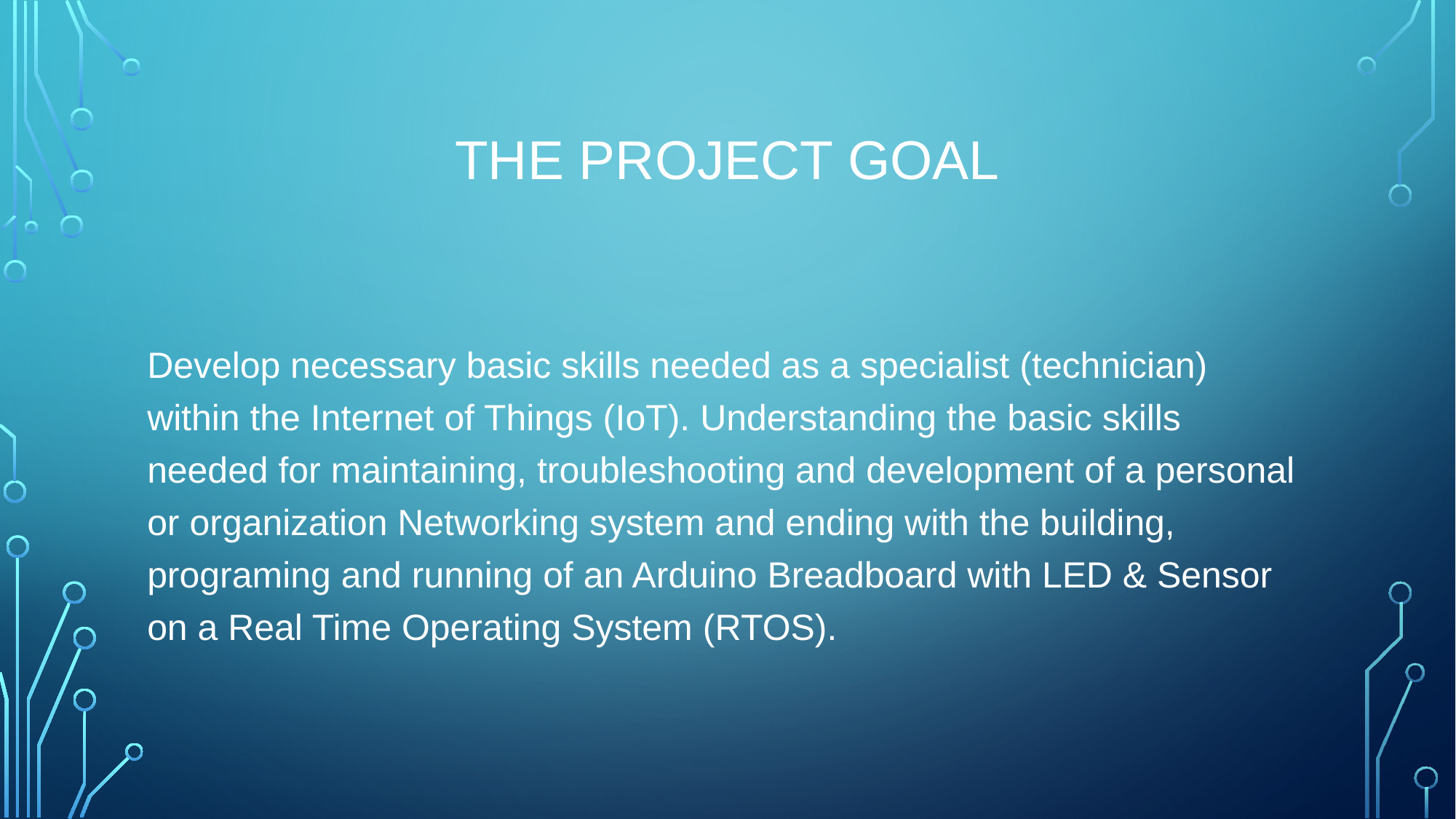

# The Project Goal

Develop necessary basic skills needed as a specialist (technician) within the Internet of Things (IoT). Understanding the basic skills needed for maintaining, troubleshooting and development of a personal or organization Networking system and ending with the building, programing and running of an Arduino Breadboard with LED & Sensor on a Real Time Operating System (RTOS).